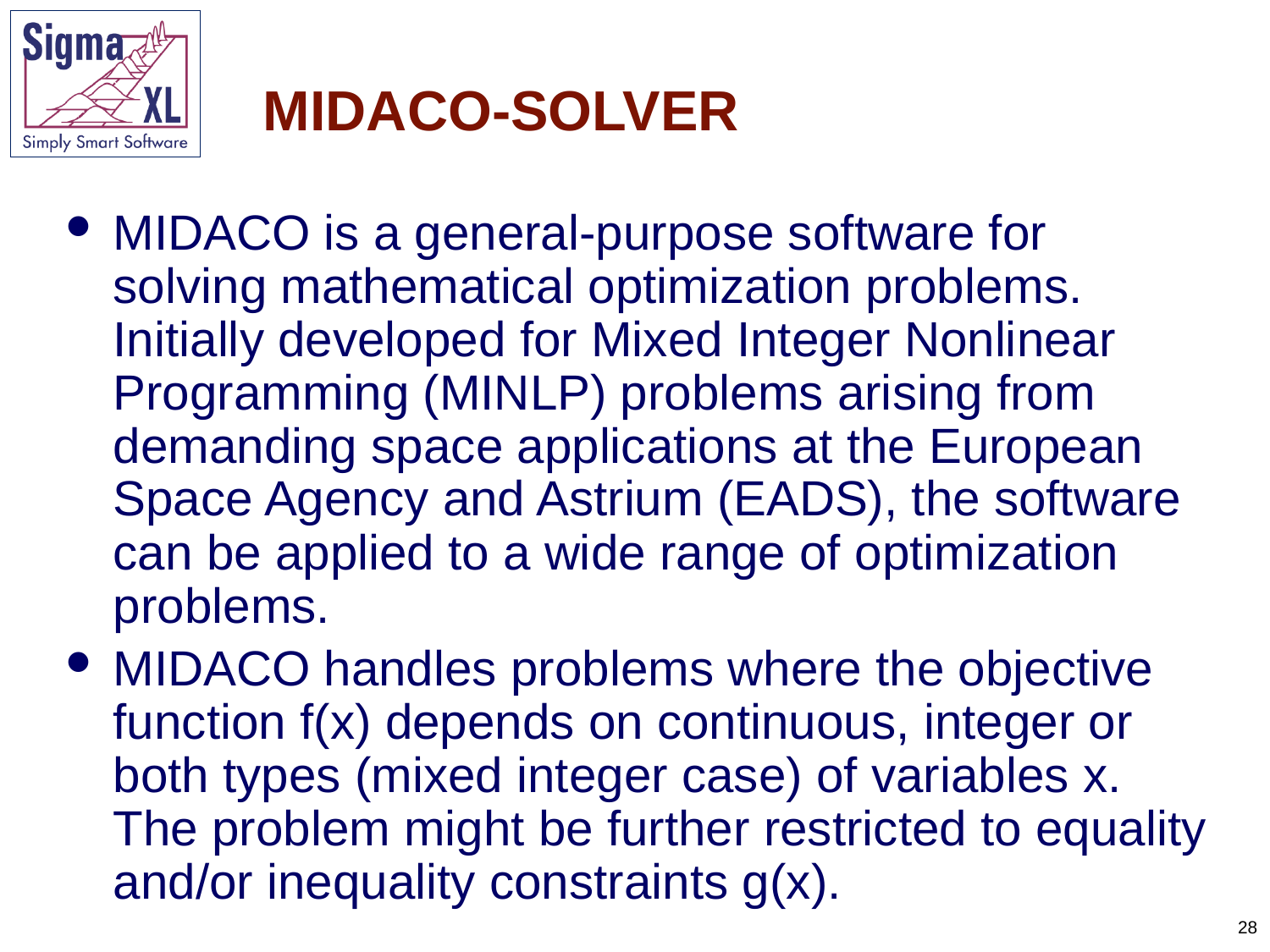

# MIDACO-SOLVER
MIDACO is a general-purpose software for solving mathematical optimization problems. Initially developed for Mixed Integer Nonlinear Programming (MINLP) problems arising from demanding space applications at the European Space Agency and Astrium (EADS), the software can be applied to a wide range of optimization problems.
MIDACO handles problems where the objective function f(x) depends on continuous, integer or both types (mixed integer case) of variables x. The problem might be further restricted to equality and/or inequality constraints g(x).

28